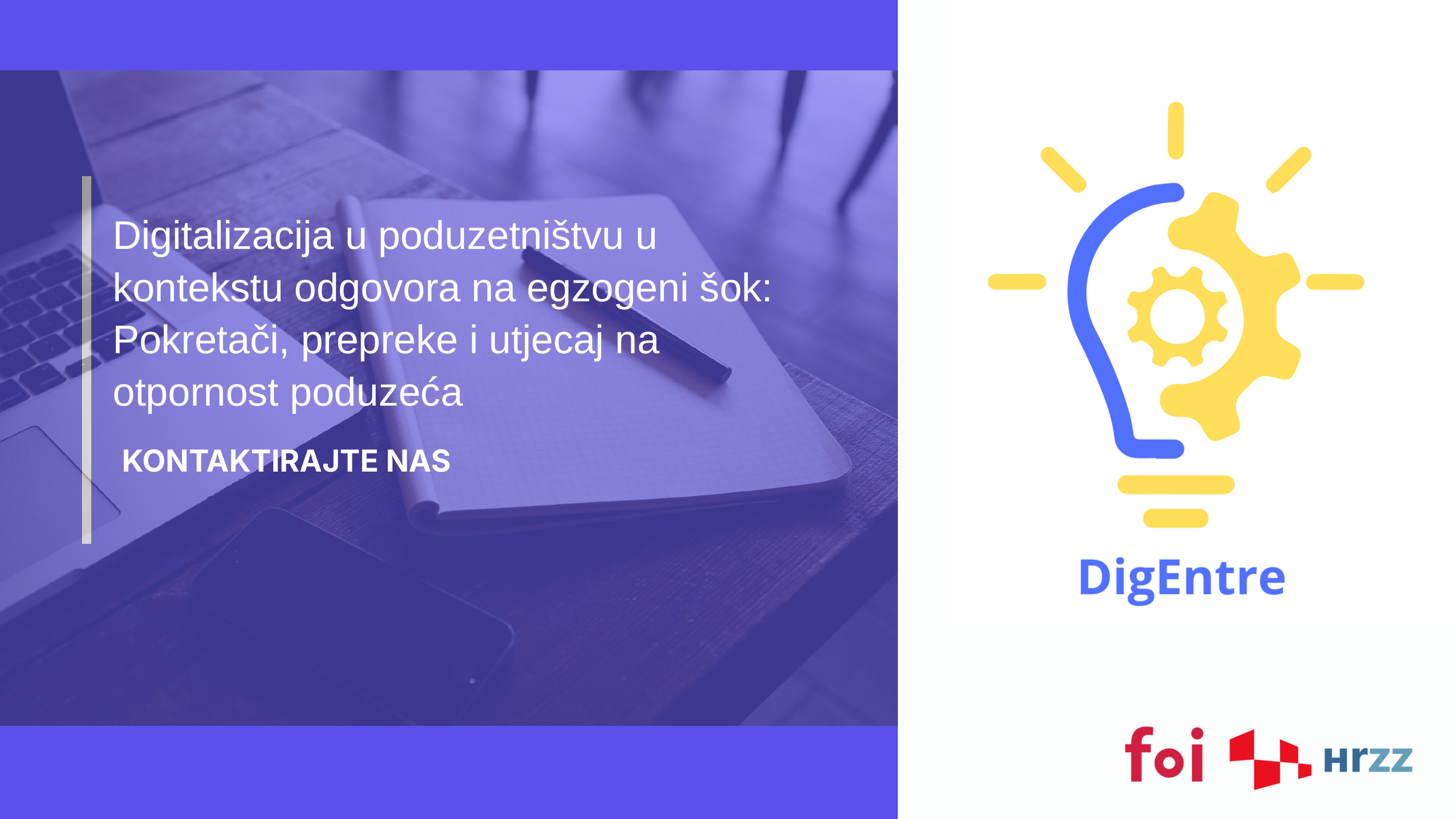

Digitalizacija u poduzetništvu u kontekstu odgovora na egzogeni šok: Pokretači, prepreke i utjecaj na otpornost poduzeća
KONTAKTIRAJTE NAS